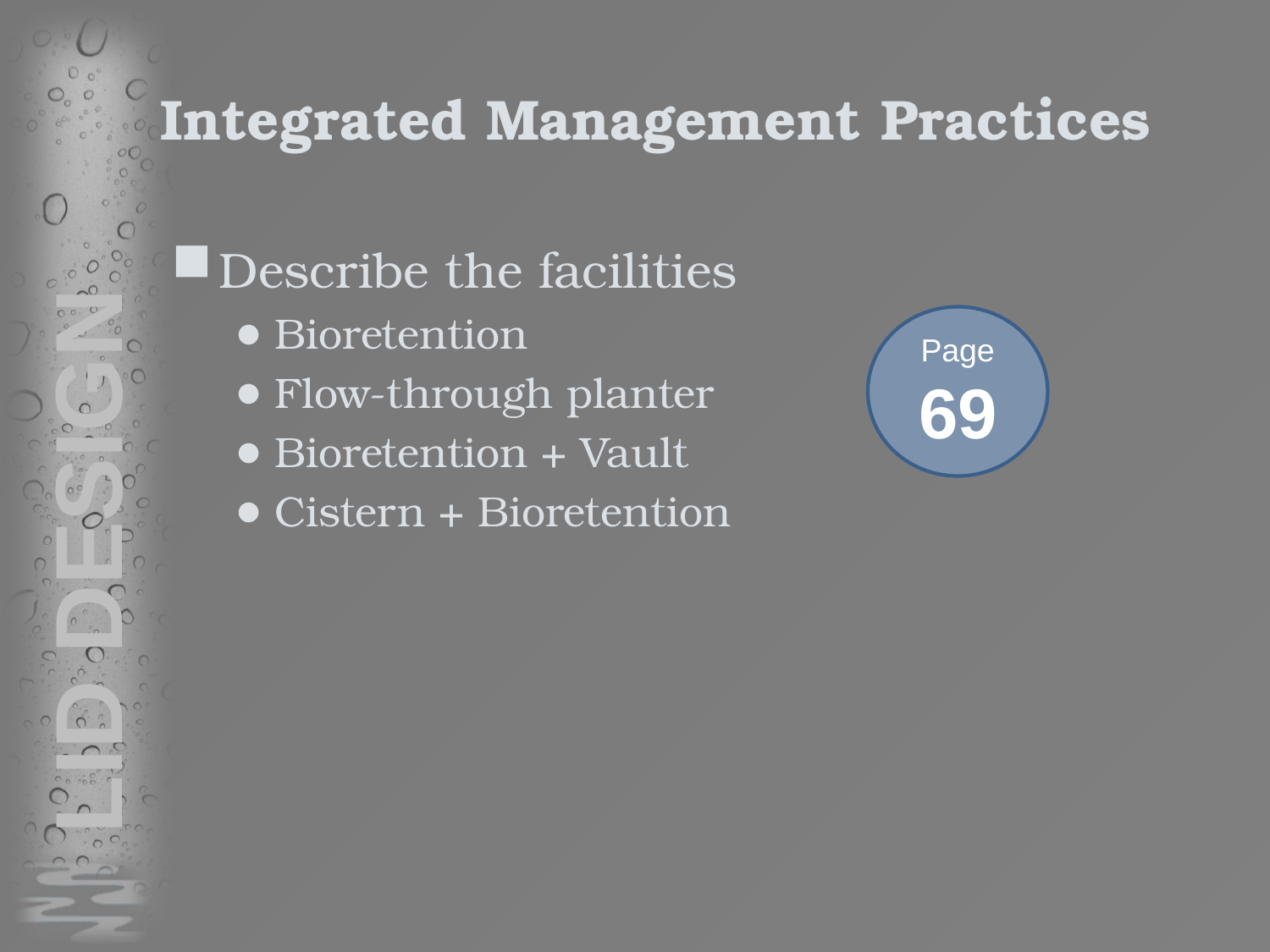

# Integrated Management Practices
Describe the facilities
Bioretention
Flow-through planter
Bioretention + Vault
Cistern + Bioretention
Page
69
LID DESIGN